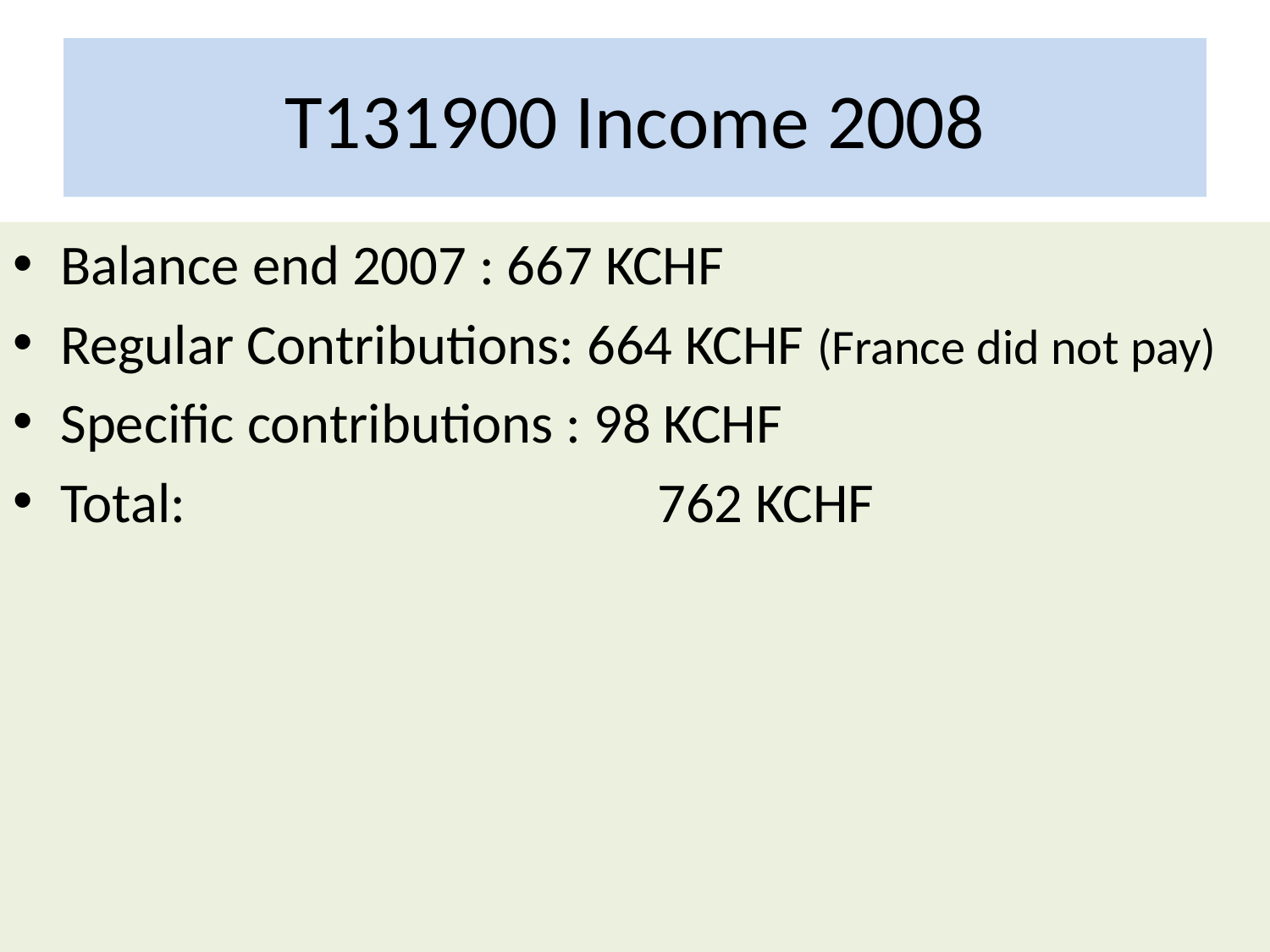

# T131900 Income 2008
Balance end 2007 : 667 KCHF
Regular Contributions: 664 KCHF (France did not pay)
Specific contributions : 98 KCHF
Total: 			       762 KCHF